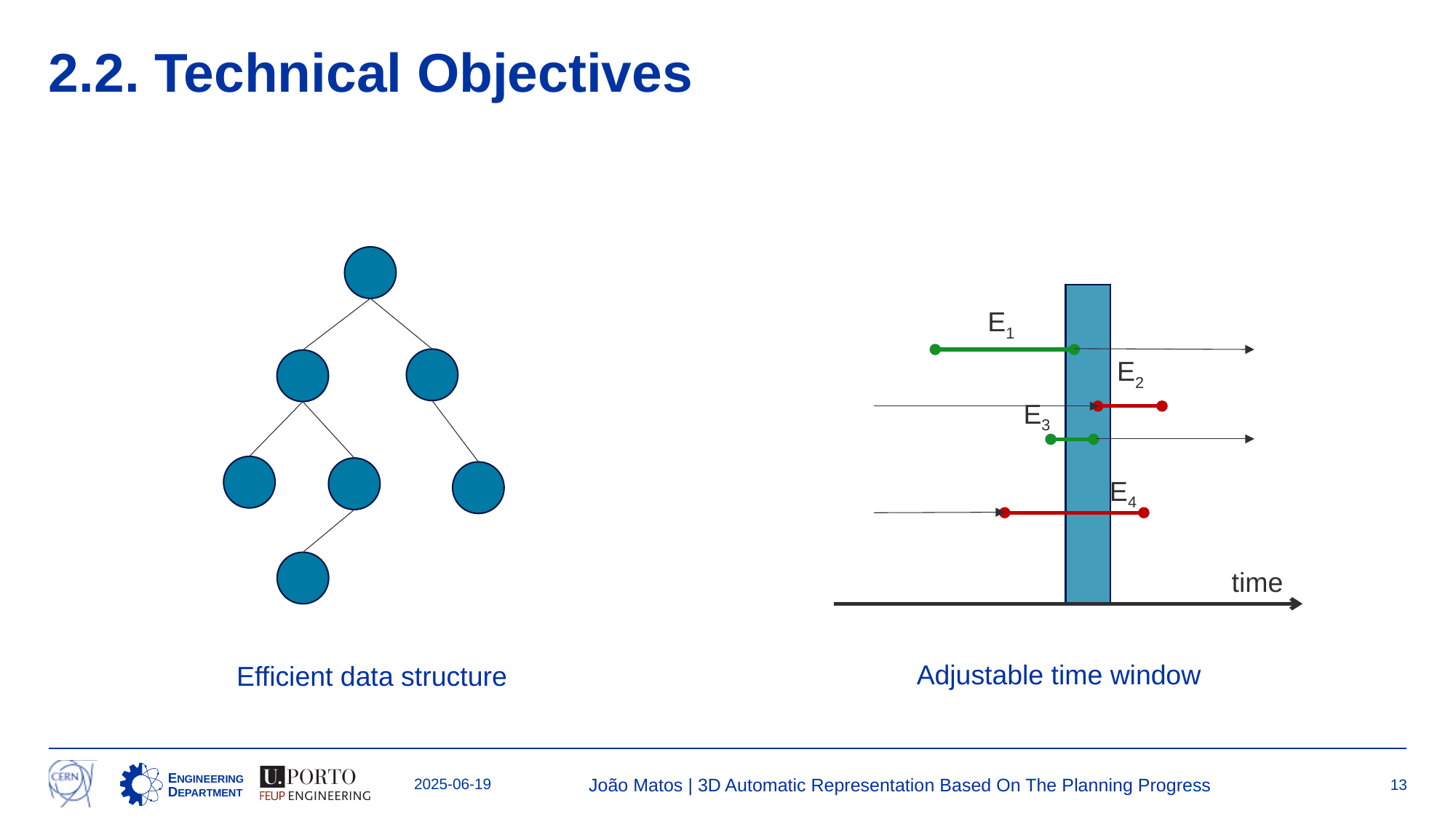

# 2.2. Technical Objectives

E1
E2

E3

E4

time
Adjustable time window
Efficient data structure
2025-06-19
João Matos | 3D Automatic Representation Based On The Planning Progress
13